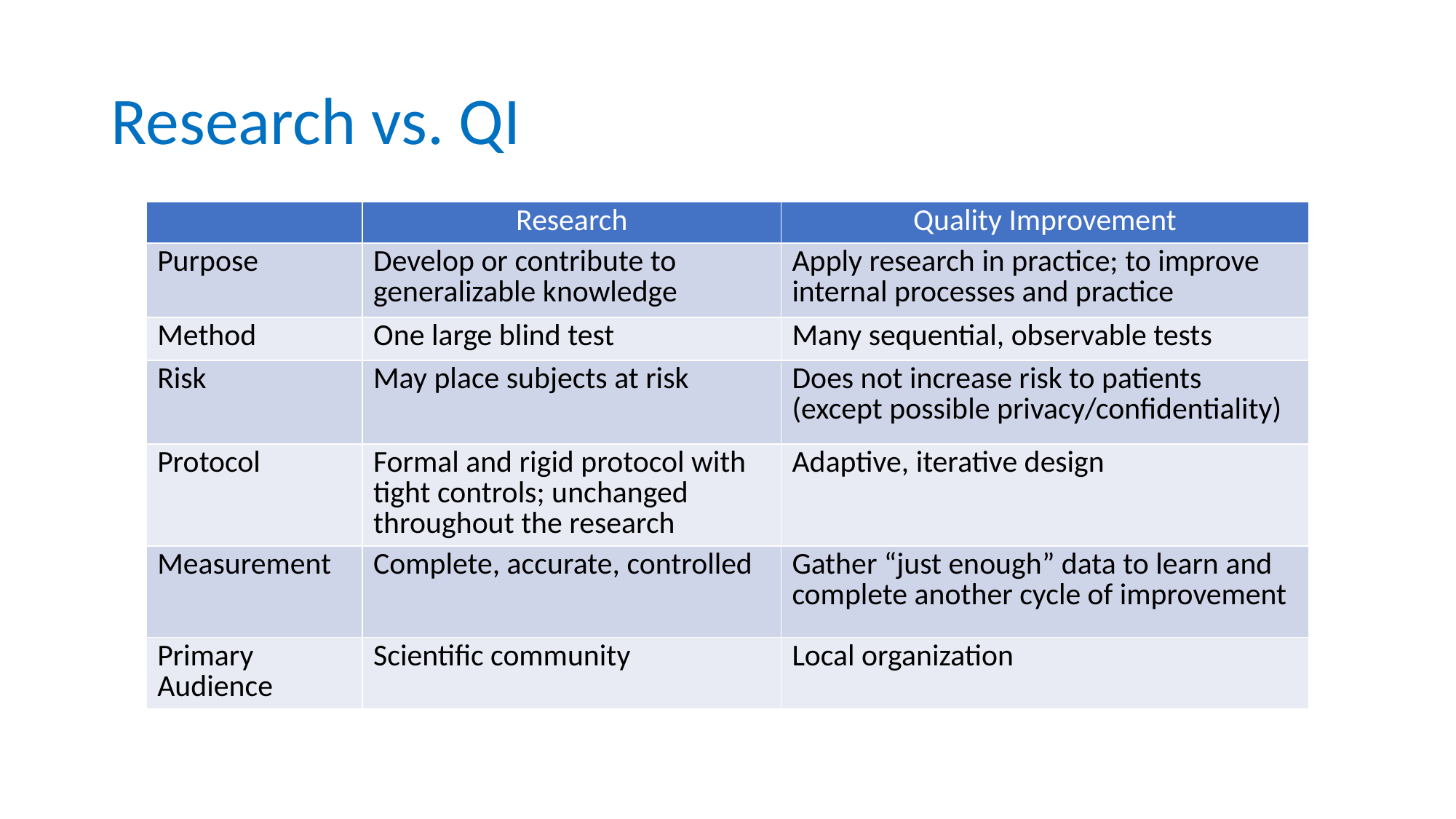

# Research vs. QI
|  | Research | Quality Improvement |
| --- | --- | --- |
| Purpose | Develop or contribute to generalizable knowledge | Apply research in practice; to improve internal processes and practice |
| Method | One large blind test | Many sequential, observable tests |
| Risk | May place subjects at risk | Does not increase risk to patients (except possible privacy/confidentiality) |
| Protocol | Formal and rigid protocol with tight controls; unchanged throughout the research | Adaptive, iterative design |
| Measurement | Complete, accurate, controlled | Gather “just enough” data to learn and complete another cycle of improvement |
| Primary Audience | Scientific community | Local organization |